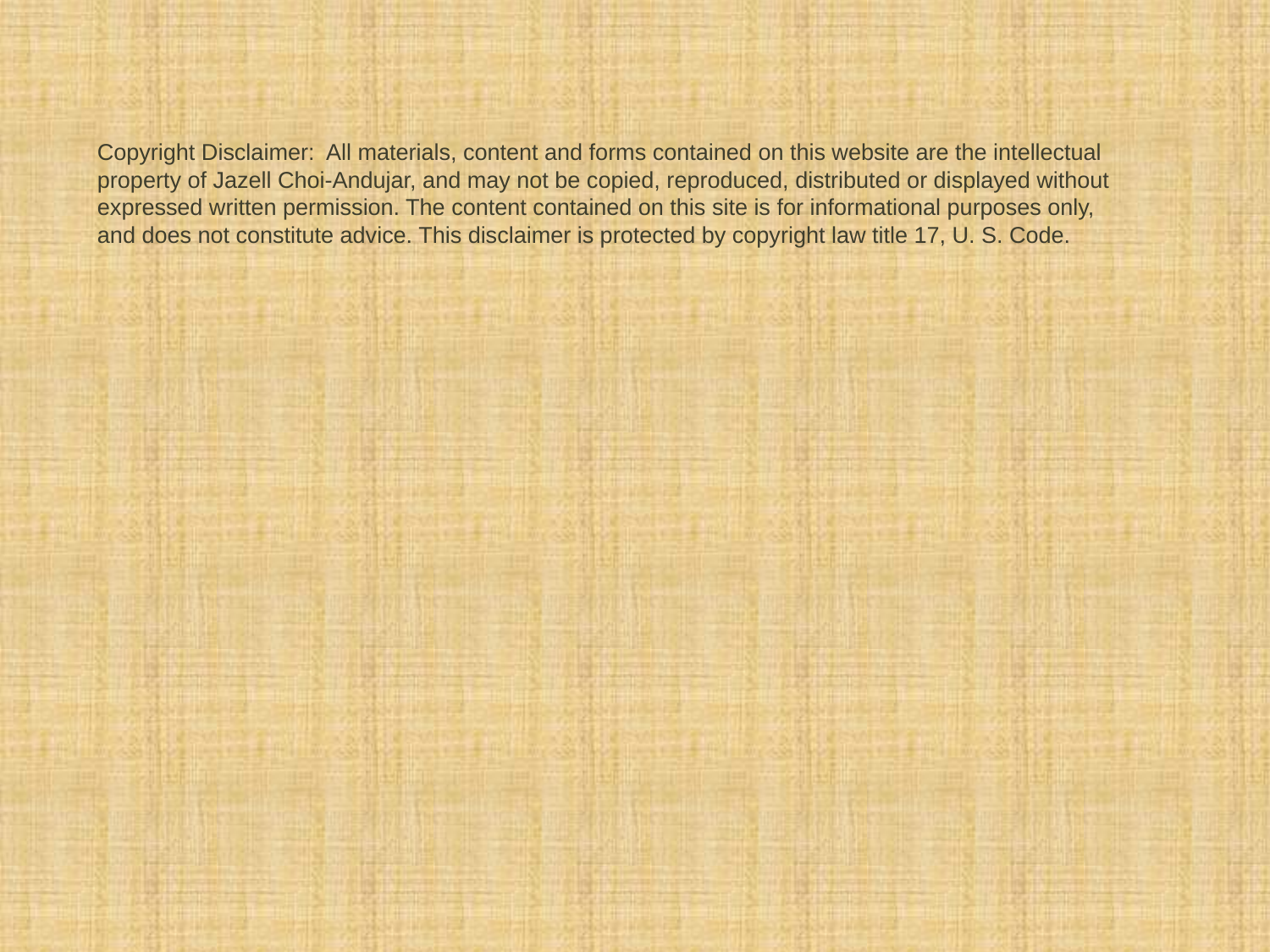

# Copyright Disclaimer:  All materials, content and forms contained on this website are the intellectual property of Jazell Choi-Andujar, and may not be copied, reproduced, distributed or displayed without expressed written permission. The content contained on this site is for informational purposes only, and does not constitute advice. This disclaimer is protected by copyright law title 17, U. S. Code.